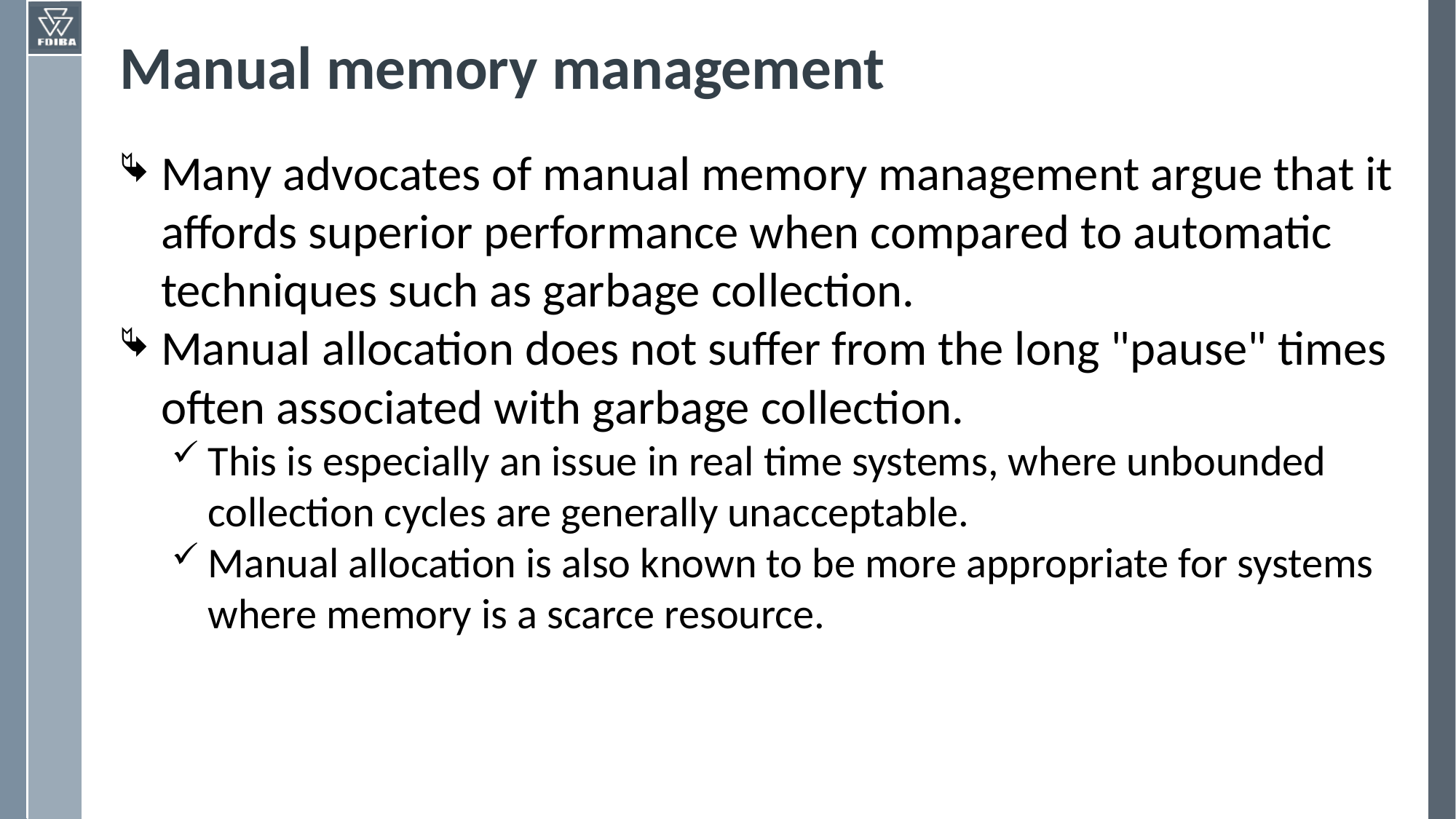

# Manual memory management
Many advocates of manual memory management argue that it affords superior performance when compared to automatic techniques such as garbage collection.
Manual allocation does not suffer from the long "pause" times often associated with garbage collection.
This is especially an issue in real time systems, where unbounded collection cycles are generally unacceptable.
Manual allocation is also known to be more appropriate for systems where memory is a scarce resource.